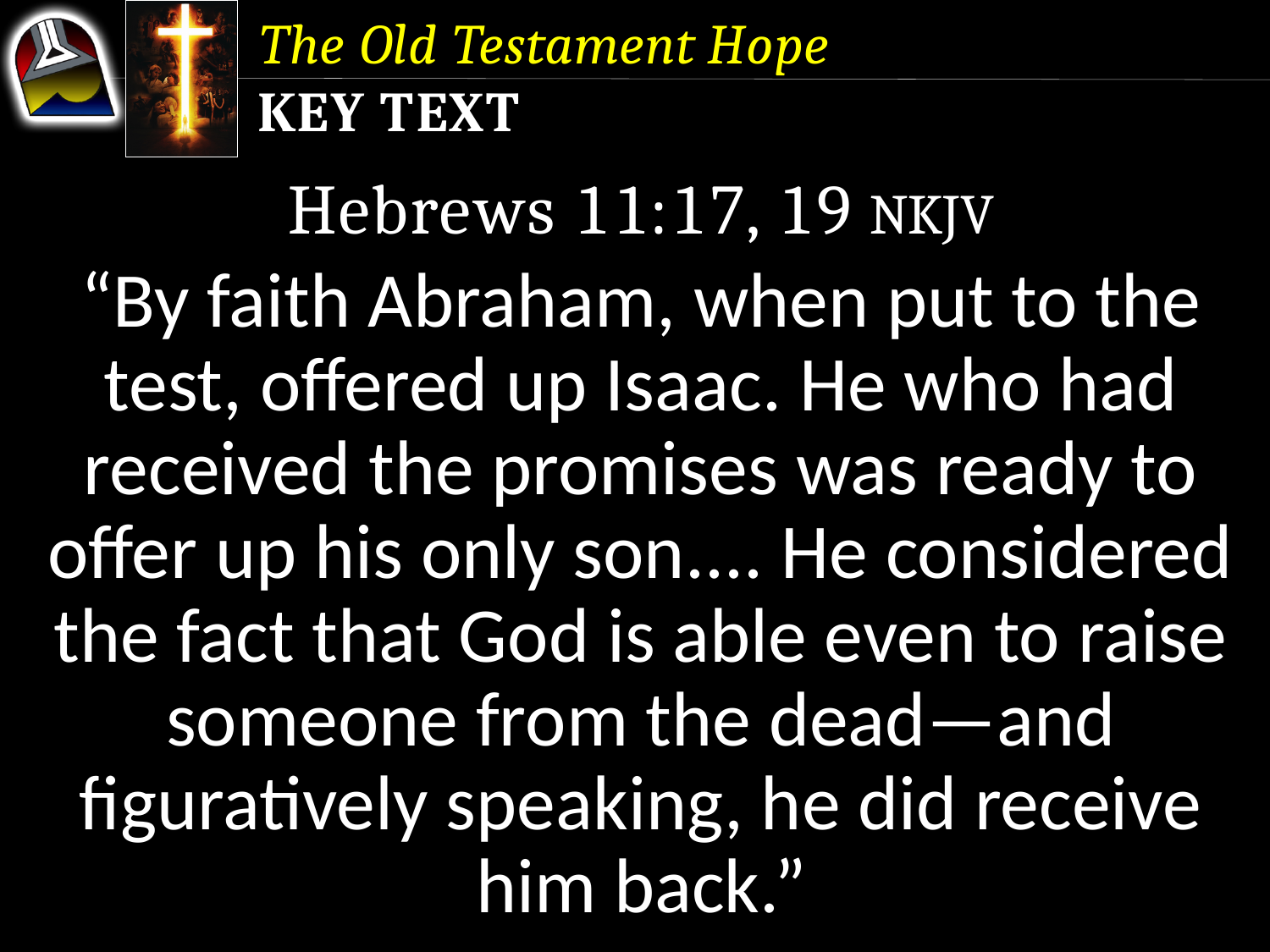

The Old Testament Hope
Key Text
Hebrews 11:17, 19 NKJV
“By faith Abraham, when put to the test, offered up Isaac. He who had received the promises was ready to offer up his only son.... He considered the fact that God is able even to raise someone from the dead—and figuratively speaking, he did receive him back.”